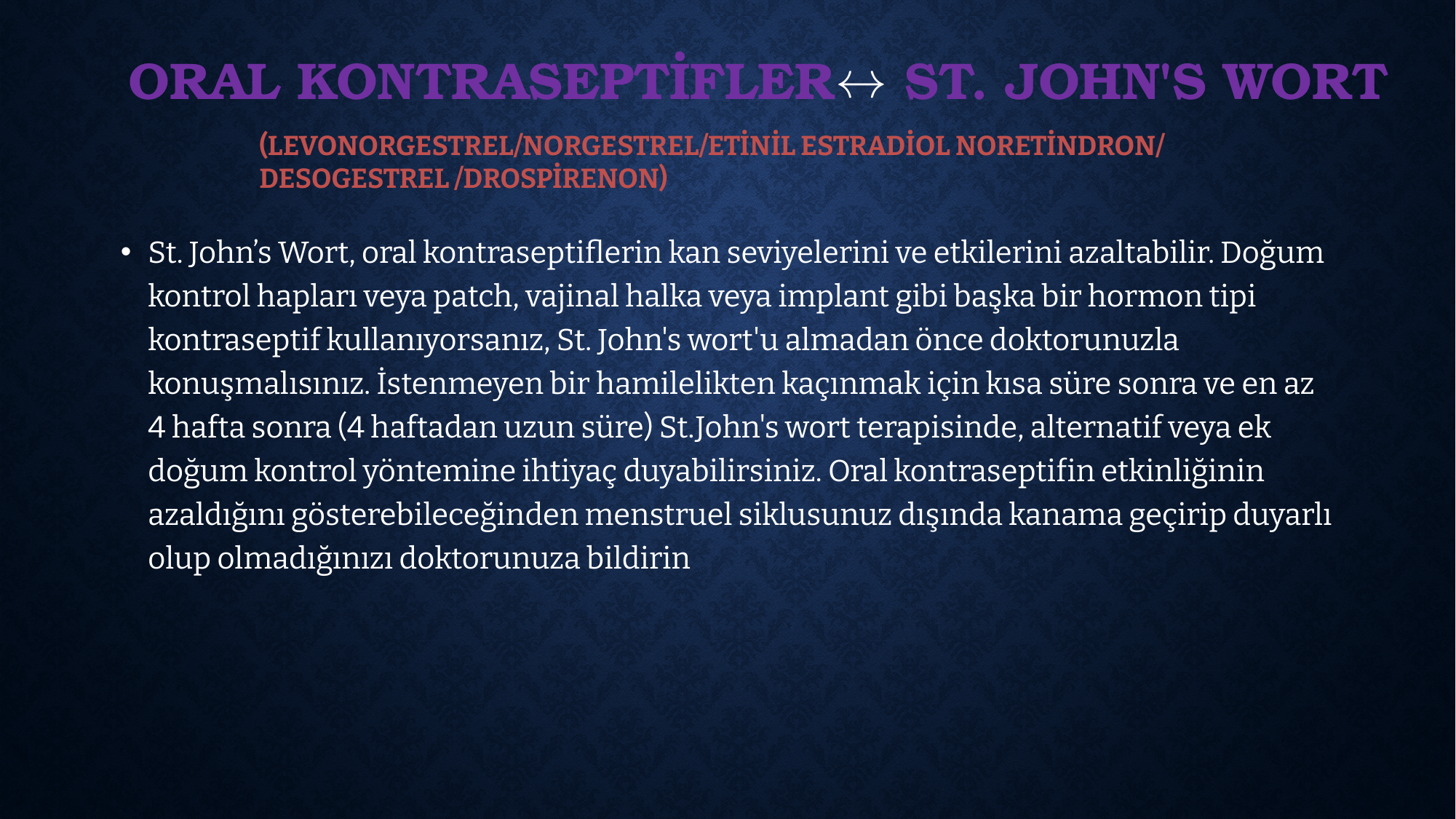

# ORAL KONTRASEPTİFLER↔ st. John's wort
(LEVONORGESTREL/NORGESTREL/ETİNİL ESTRADİOL NORETİNDRON/ DESOGESTREL /DROSPİRENON)
St. John’s Wort, oral kontraseptiflerin kan seviyelerini ve etkilerini azaltabilir. Doğum kontrol hapları veya patch, vajinal halka veya implant gibi başka bir hormon tipi kontraseptif kullanıyorsanız, St. John's wort'u almadan önce doktorunuzla konuşmalısınız. İstenmeyen bir hamilelikten kaçınmak için kısa süre sonra ve en az 4 hafta sonra (4 haftadan uzun süre) St.John's wort terapisinde, alternatif veya ek doğum kontrol yöntemine ihtiyaç duyabilirsiniz. Oral kontraseptifin etkinliğinin azaldığını gösterebileceğinden menstruel siklusunuz dışında kanama geçirip duyarlı olup olmadığınızı doktorunuza bildirin